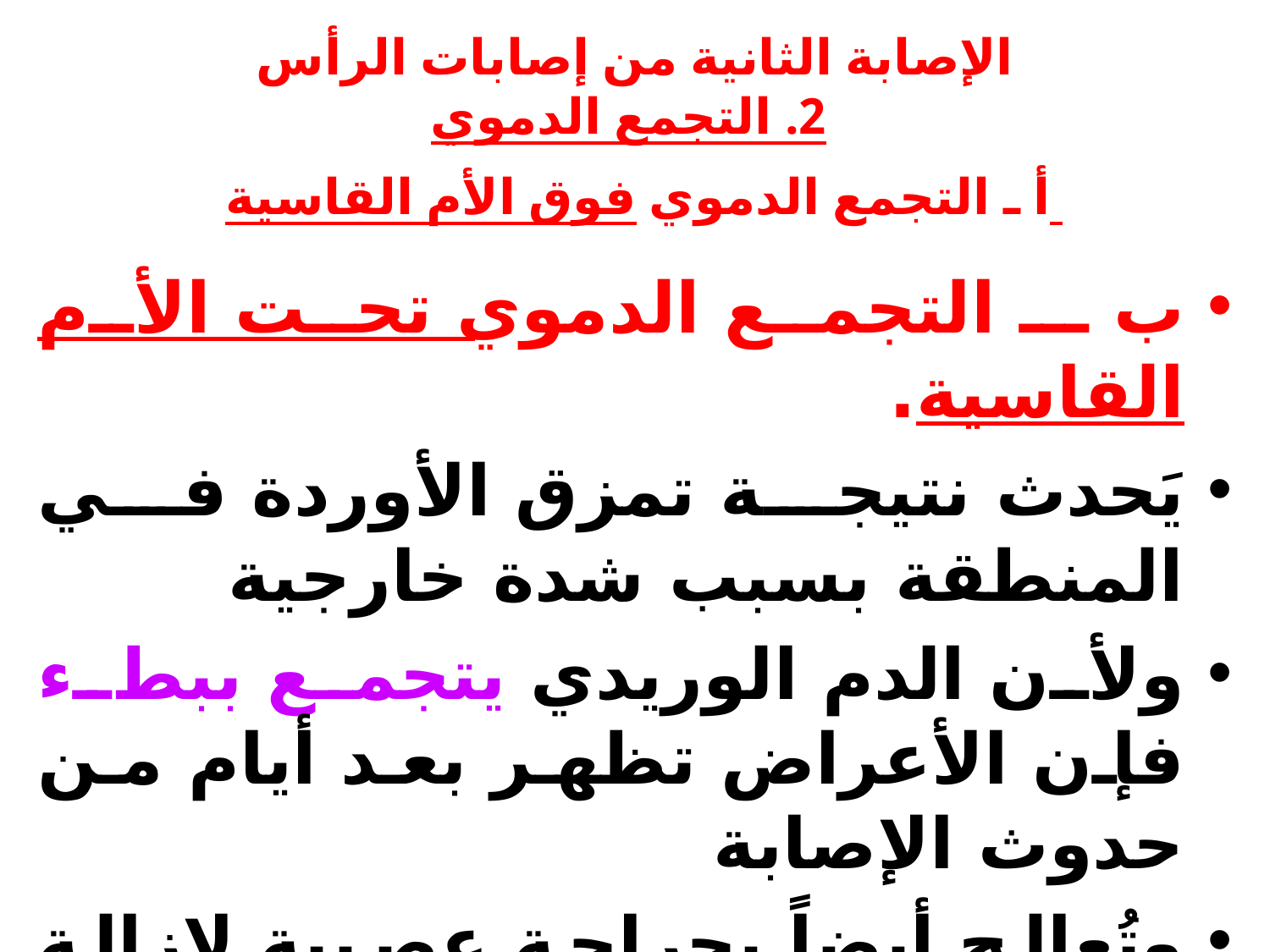

# الإصابة الثانية من إصابات الرأس 2. التجمع الدموي أ ـ التجمع الدموي فوق الأم القاسية
ب ـ التجمع الدموي تحت الأم القاسية.
يَحدث نتيجة تمزق الأوردة في المنطقة بسبب شدة خارجية
ولأن الدم الوريدي يتجمع ببطء فإن الأعراض تظهر بعد أيام من حدوث الإصابة
وتُعالج أيضاً بجراحة عصبية لإزالة التجمع الدموي.